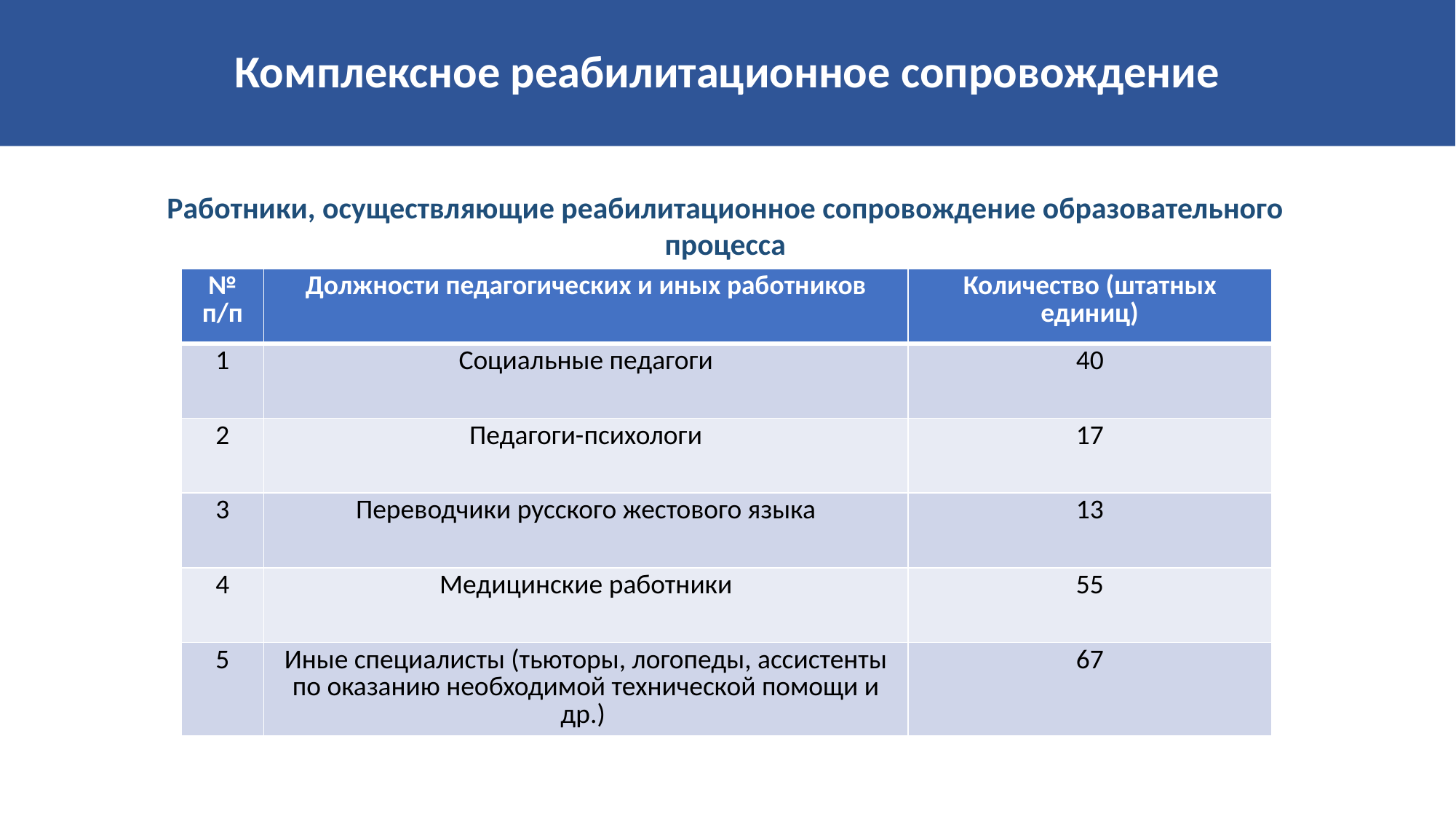

# Комплексное реабилитационное сопровождение
Работники, осуществляющие реабилитационное сопровождение образовательного процесса
| № п/п | Должности педагогических и иных работников | Количество (штатных единиц) |
| --- | --- | --- |
| 1 | Социальные педагоги | 40 |
| 2 | Педагоги-психологи | 17 |
| 3 | Переводчики русского жестового языка | 13 |
| 4 | Медицинские работники | 55 |
| 5 | Иные специалисты (тьюторы, логопеды, ассистенты по оказанию необходимой технической помощи и др.) | 67 |